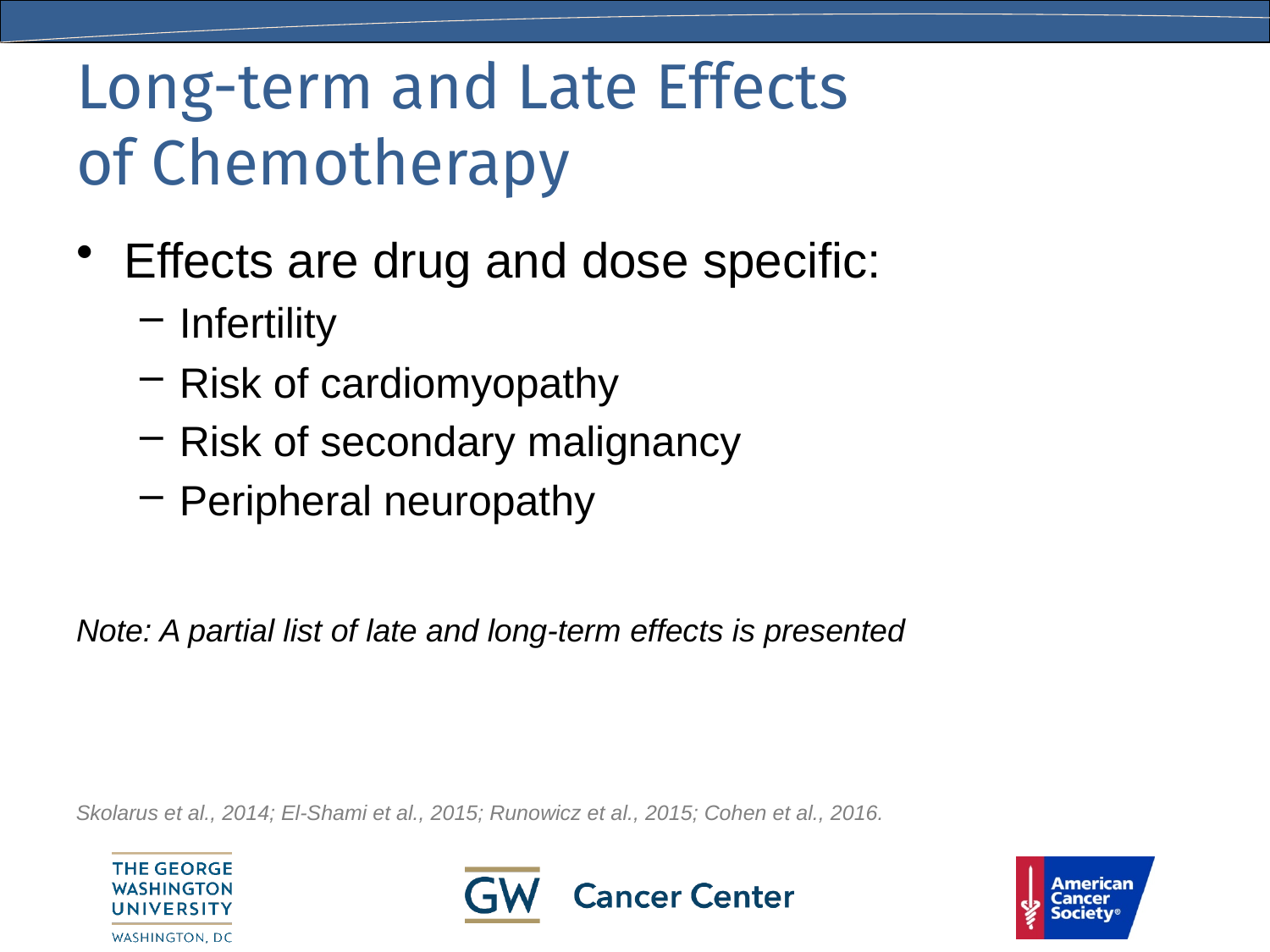

# Long-term and Late Effects of Chemotherapy
Effects are drug and dose specific:
Infertility
Risk of cardiomyopathy
Risk of secondary malignancy
Peripheral neuropathy

Note: A partial list of late and long-term effects is presented

Skolarus et al., 2014; El-Shami et al., 2015; Runowicz et al., 2015; Cohen et al., 2016.